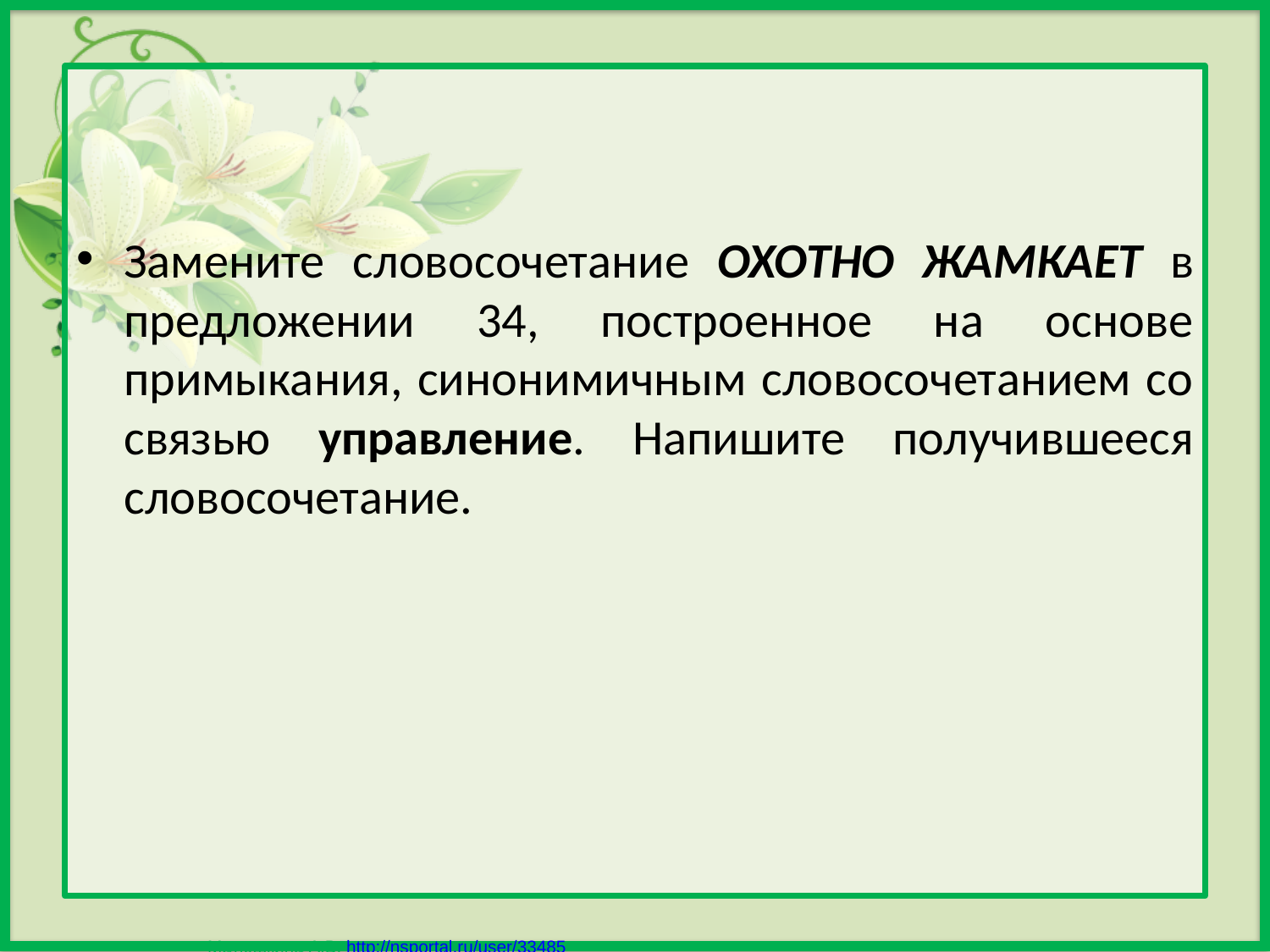

Замените словосочетание ОХОТНО ЖАМКАЕТ в предложении 34, построенное на основе примыкания, синонимичным словосочетанием со связью управление. Напишите получившееся словосочетание.